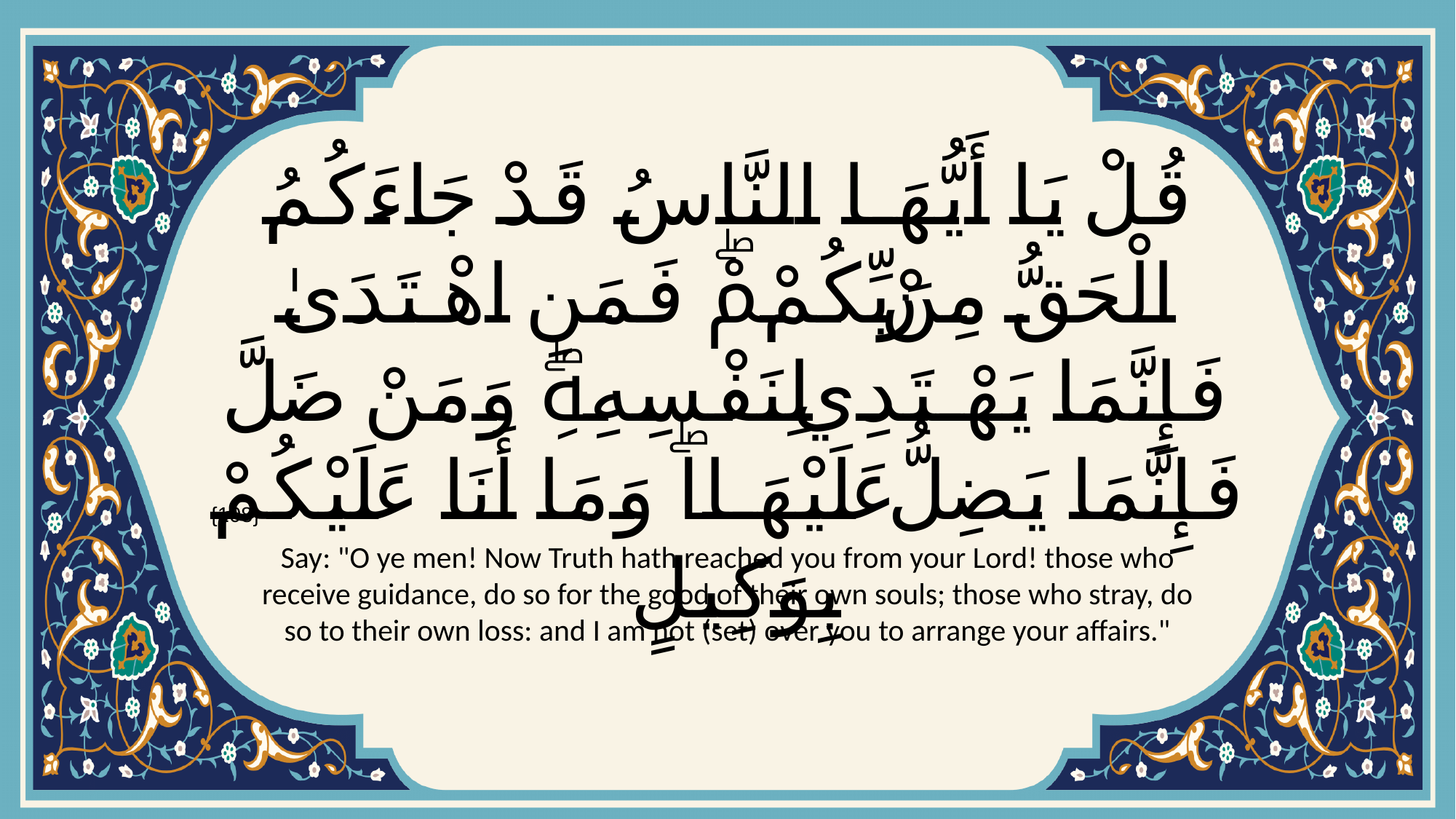

# قُلْ يَا أَيُّهَا النَّاسُ قَدْ جَاءَكُمُ الْحَقُّ مِنْ رَبِّكُمْۖ فَمَنِ اهْتَدَىٰ فَإِنَّمَا يَهْتَدِي لِنَفْسِهِۖ وَمَنْ ضَلَّ فَإِنَّمَا يَضِلُّ عَلَيْهَاۖ وَمَا أَنَا عَلَيْكُمْ بِوَكِيلٍ
{108}
Say: "O ye men! Now Truth hath reached you from your Lord! those who receive guidance, do so for the good of their own souls; those who stray, do so to their own loss: and I am not (set) over you to arrange your affairs."